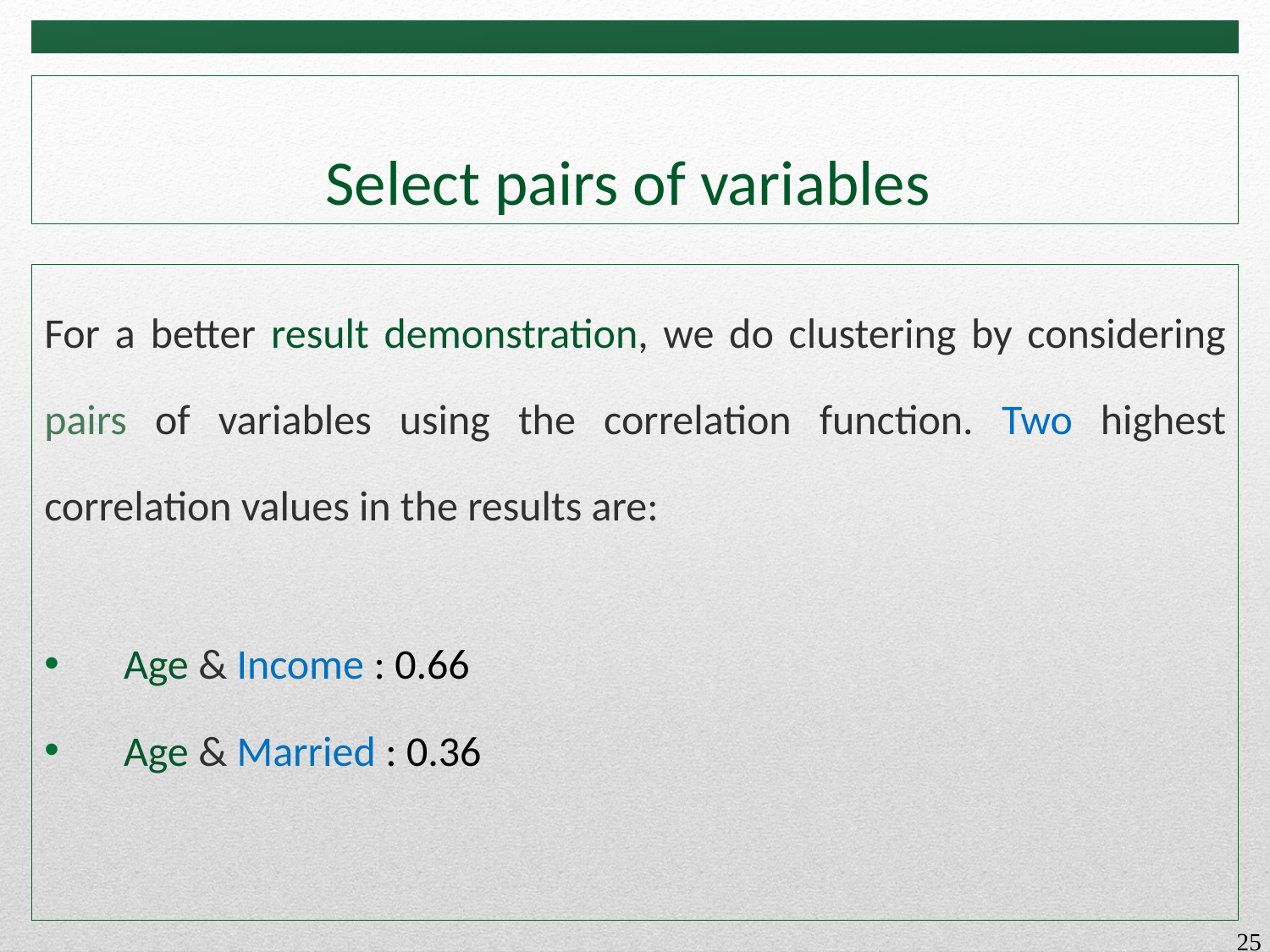

Select pairs of variables
For a better result demonstration, we do clustering by considering pairs of variables using the correlation function. Two highest correlation values in the results are:

Age & Income : 0.66
Age & Married : 0.36
25